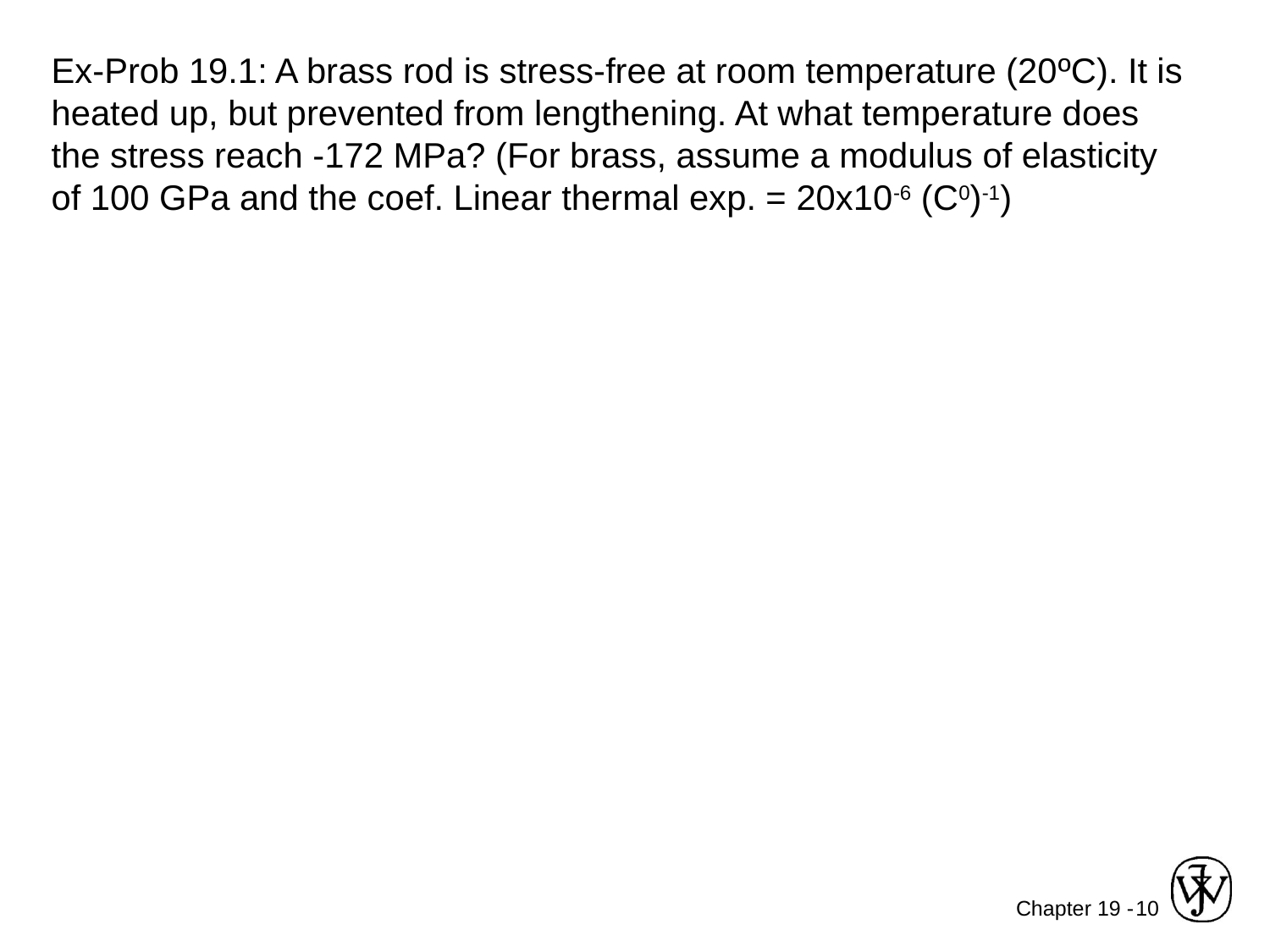

Ex-Prob 19.1: A brass rod is stress-free at room temperature (20ºC). It is heated up, but prevented from lengthening. At what temperature does the stress reach -172 MPa? (For brass, assume a modulus of elasticity of 100 GPa and the coef. Linear thermal exp. = 20x10-6 (C0)-1)
10